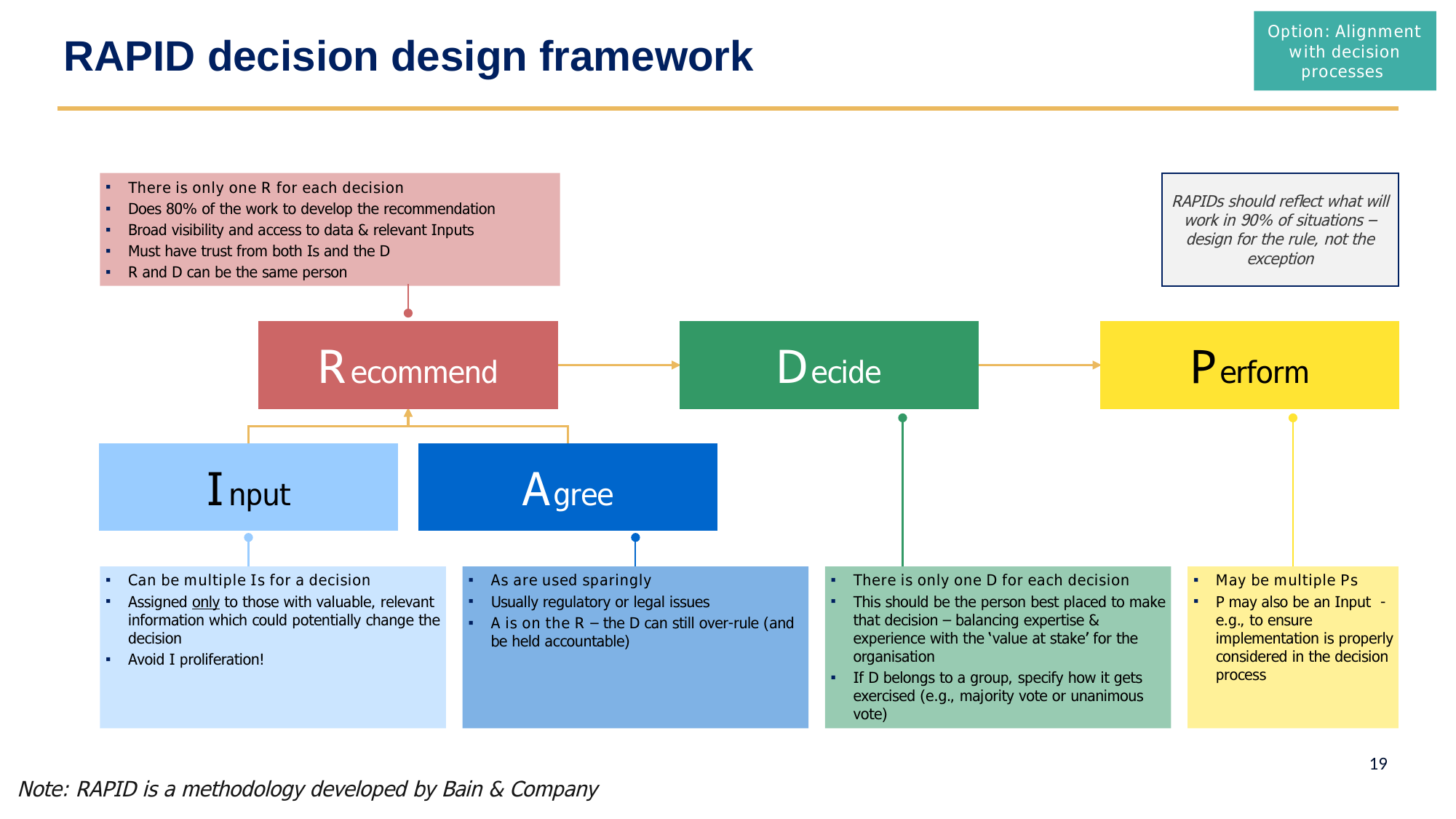

Option: Alignment with decision processes
# RAPID decision design framework
There is only one R for each decision
Does 80% of the work to develop the recommendation
Broad visibility and access to data & relevant Inputs
Must have trust from both Is and the D
R and D can be the same person
RAPIDs should reflect what will work in 90% of situations – design for the rule, not the exception
Recommend
Decide
Perform
Input
Agree
Can be multiple Is for a decision
Assigned only to those with valuable, relevant information which could potentially change the decision
Avoid I proliferation!
As are used sparingly
Usually regulatory or legal issues
A is on the R – the D can still over-rule (and be held accountable)
There is only one D for each decision
This should be the person best placed to make that decision – balancing expertise & experience with the ‘value at stake’ for the organisation
If D belongs to a group, specify how it gets exercised (e.g., majority vote or unanimous vote)
May be multiple Ps
P may also be an Input  - e.g., to ensure implementation is properly considered in the decision process
19
Note: RAPID is a methodology developed by Bain & Company